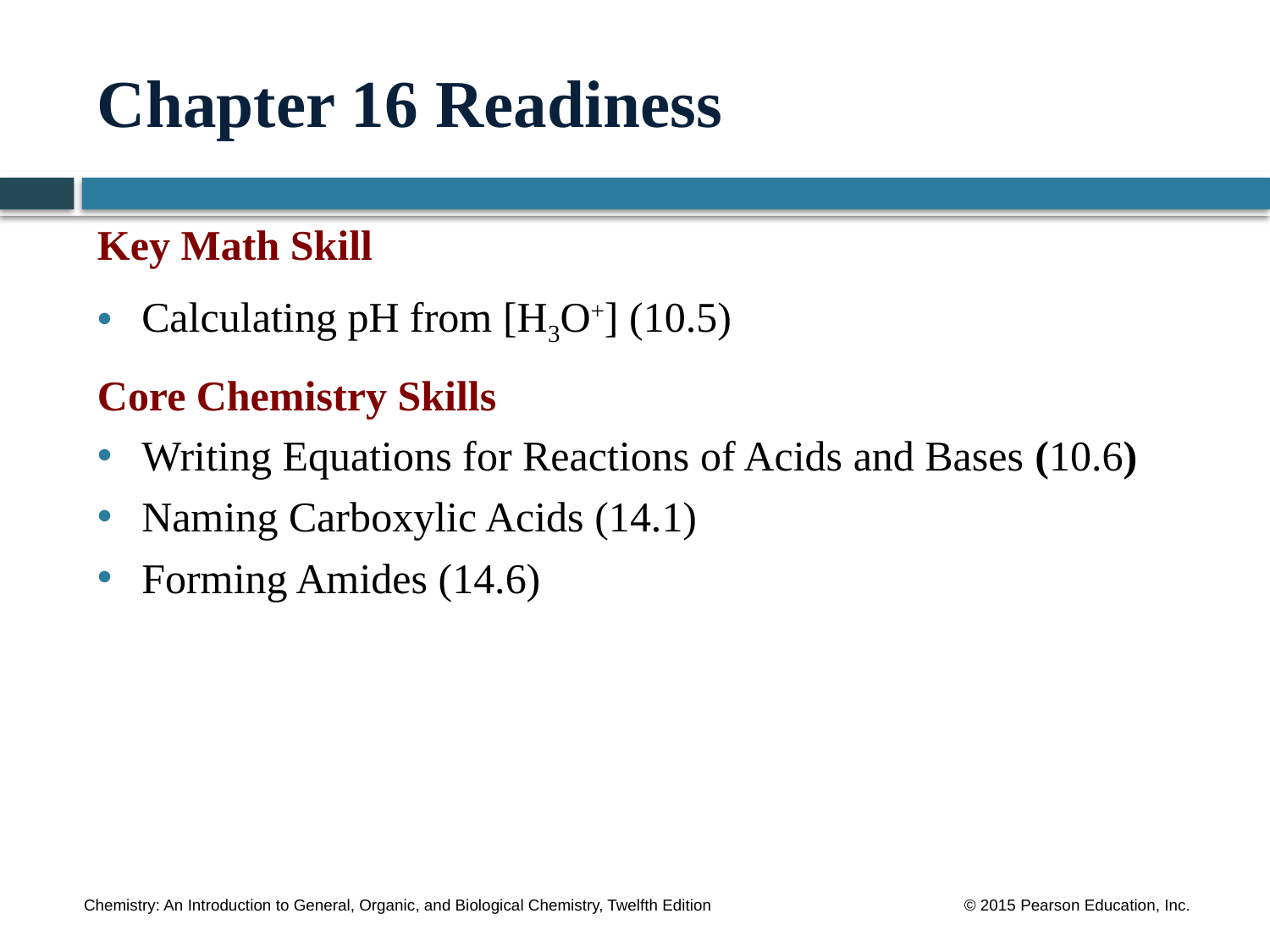

# Chapter 16 Readiness
Key Math Skill
Calculating pH from [H3O+] (10.5)
Core Chemistry Skills
Writing Equations for Reactions of Acids and Bases (10.6)
Naming Carboxylic Acids (14.1)
Forming Amides (14.6)